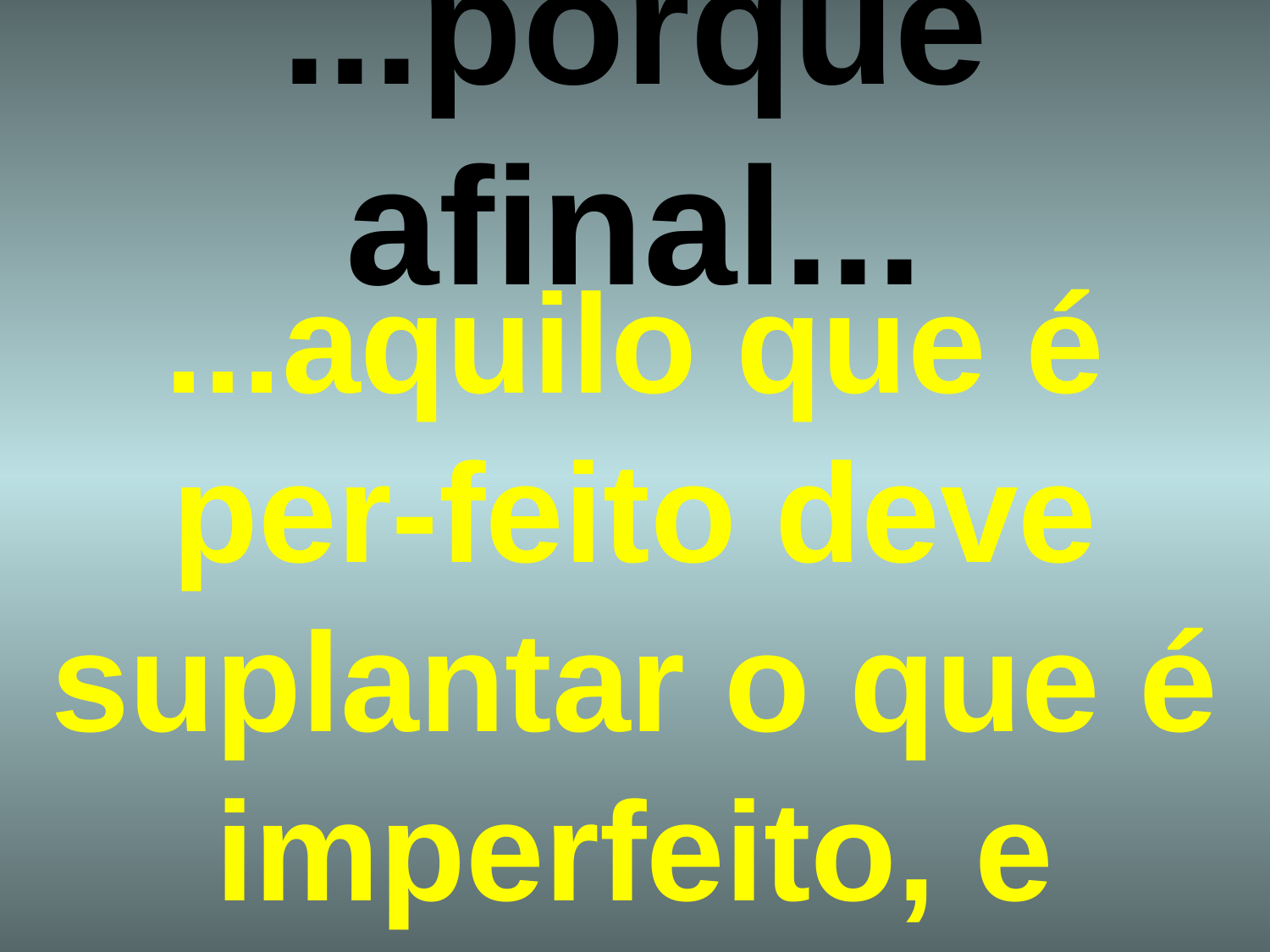

# ...porque afinal...
...aquilo que é per-feito deve suplantar o que é imperfeito, e pecaminoso